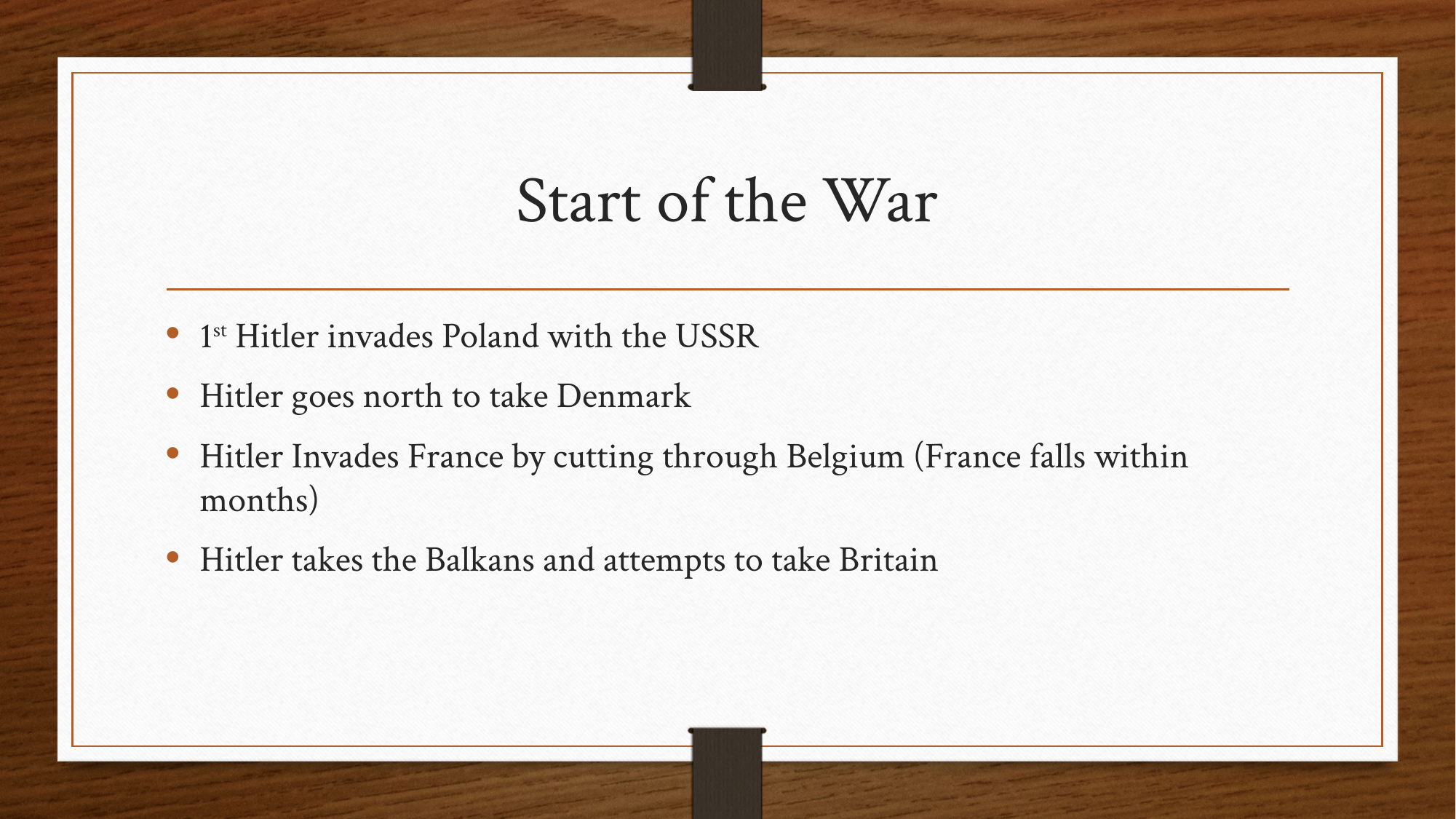

# Start of the War
1st Hitler invades Poland with the USSR
Hitler goes north to take Denmark
Hitler Invades France by cutting through Belgium (France falls within months)
Hitler takes the Balkans and attempts to take Britain